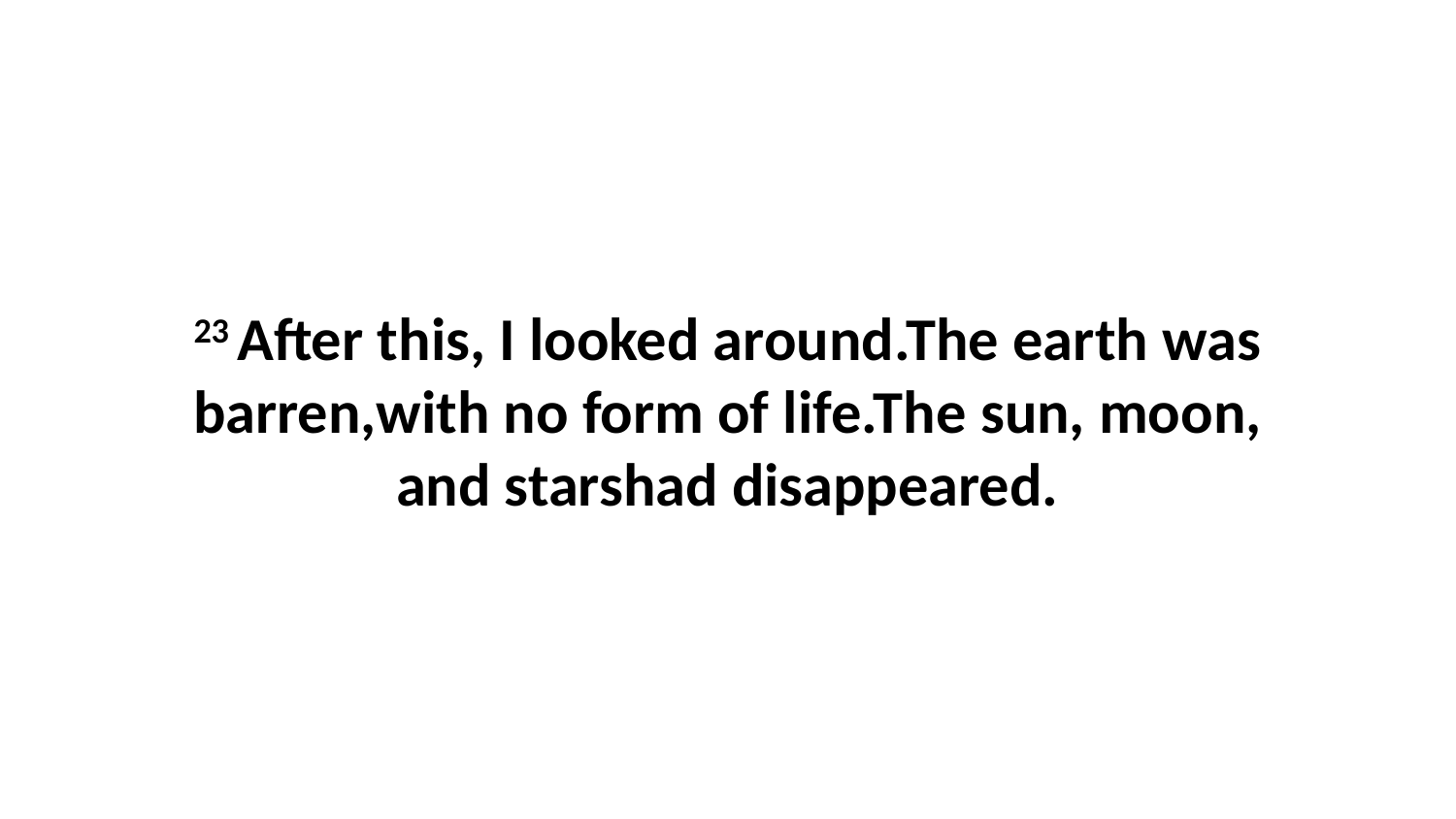

23 After this, I looked around.The earth was barren,with no form of life.The sun, moon, and starshad disappeared.